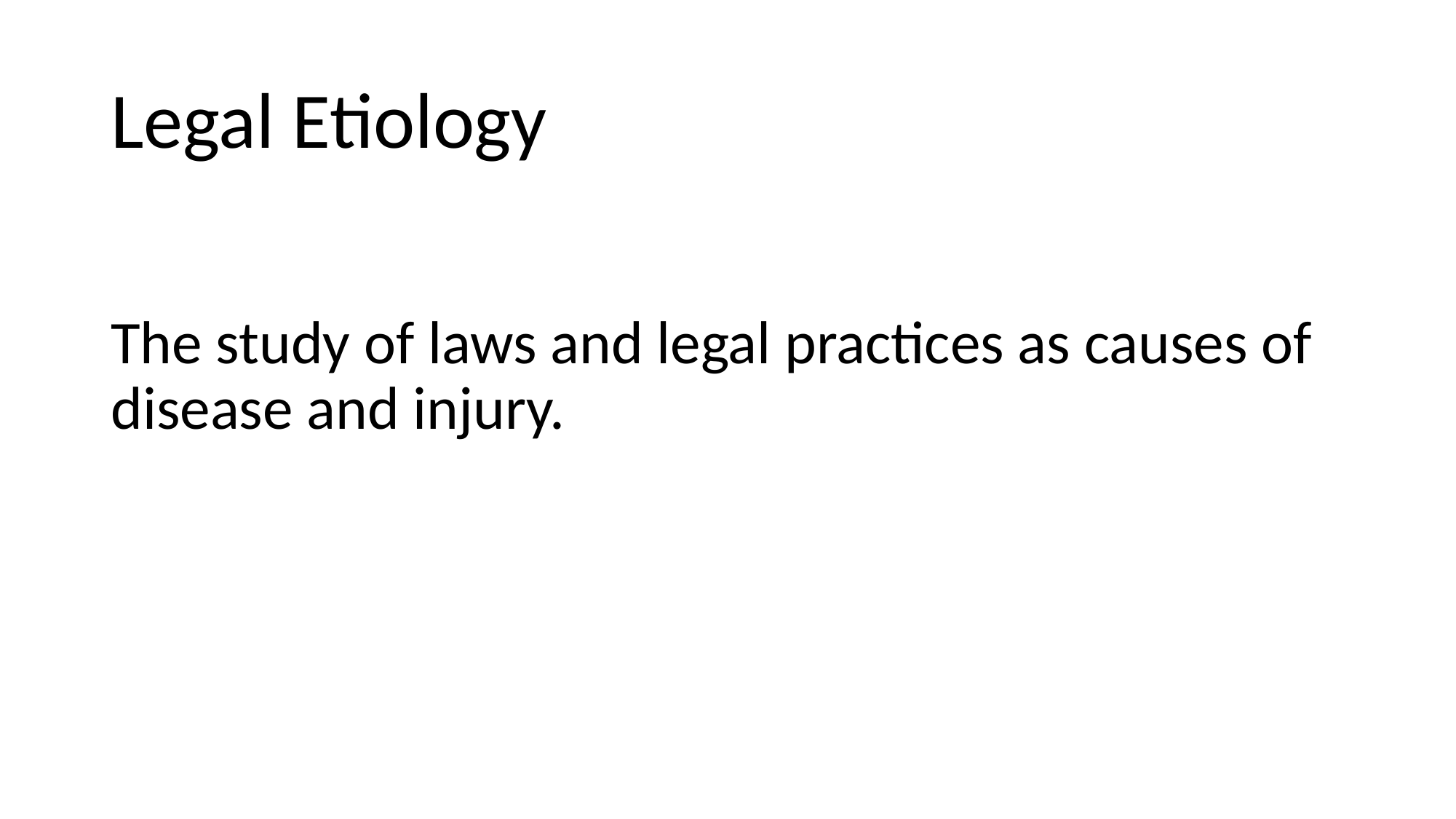

# Legal Etiology

The study of laws and legal practices as causes of disease and injury.